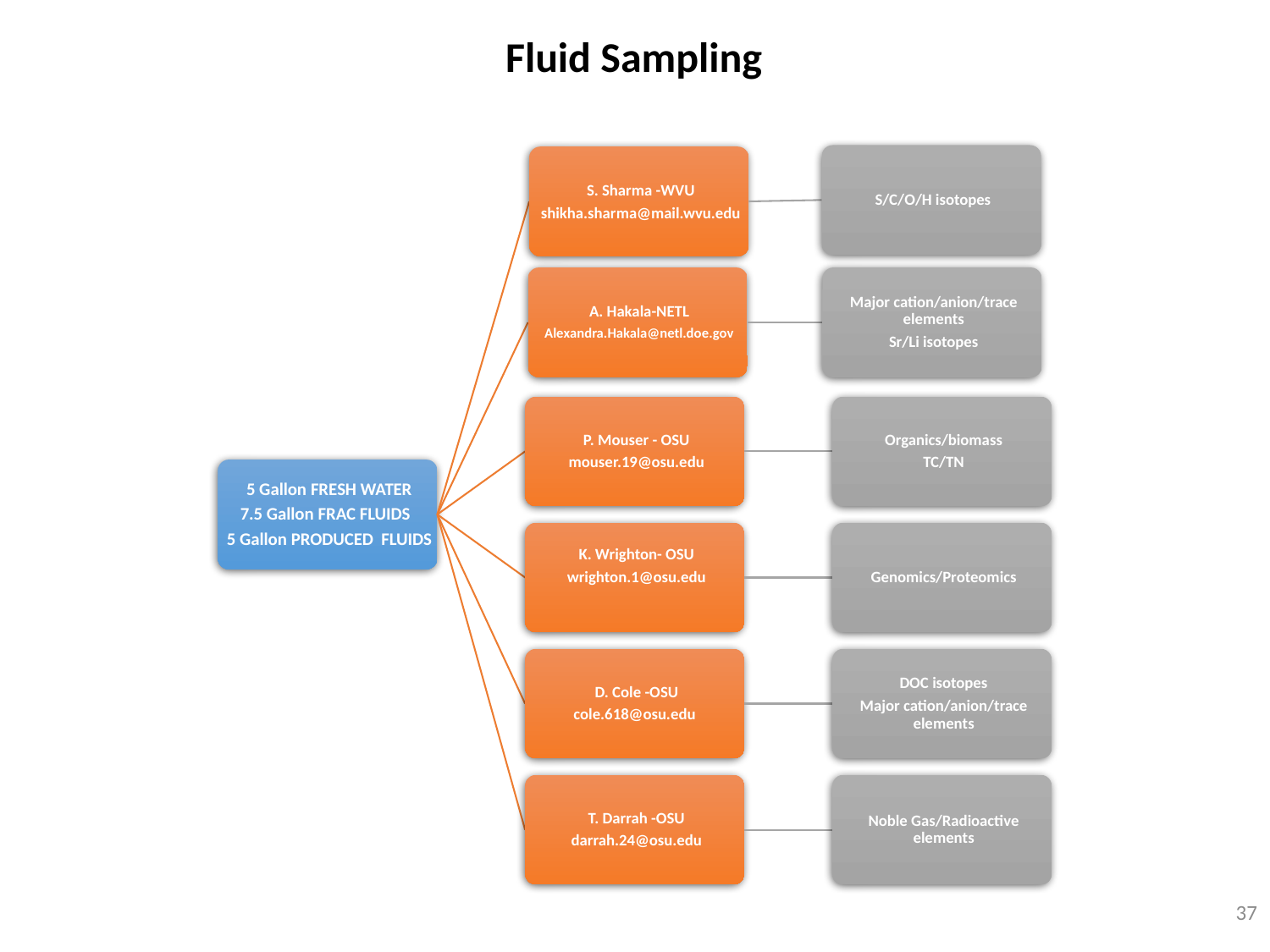

Fluid Sampling

5 Gallon FRESH WATER
7.5 Gallon FRAC FLUIDS
5 Gallon PRODUCED  FLUIDS

A. Hakala-NETL
Alexandra.Hakala@netl.doe.gov

Major cation/anion/trace elements
Sr/Li isotopes

S. Sharma -WVU
shikha.sharma@mail.wvu.edu

S/C/O/H isotopes

P. Mouser - OSU
mouser.19@osu.edu

Organics/biomass
TC/TN

K. Wrighton- OSU
wrighton.1@osu.edu

Genomics/Proteomics

D. Cole -OSU
cole.618@osu.edu

DOC isotopes
Major cation/anion/trace elements

T. Darrah -OSU
darrah.24@osu.edu

Noble Gas/Radioactive elements
37